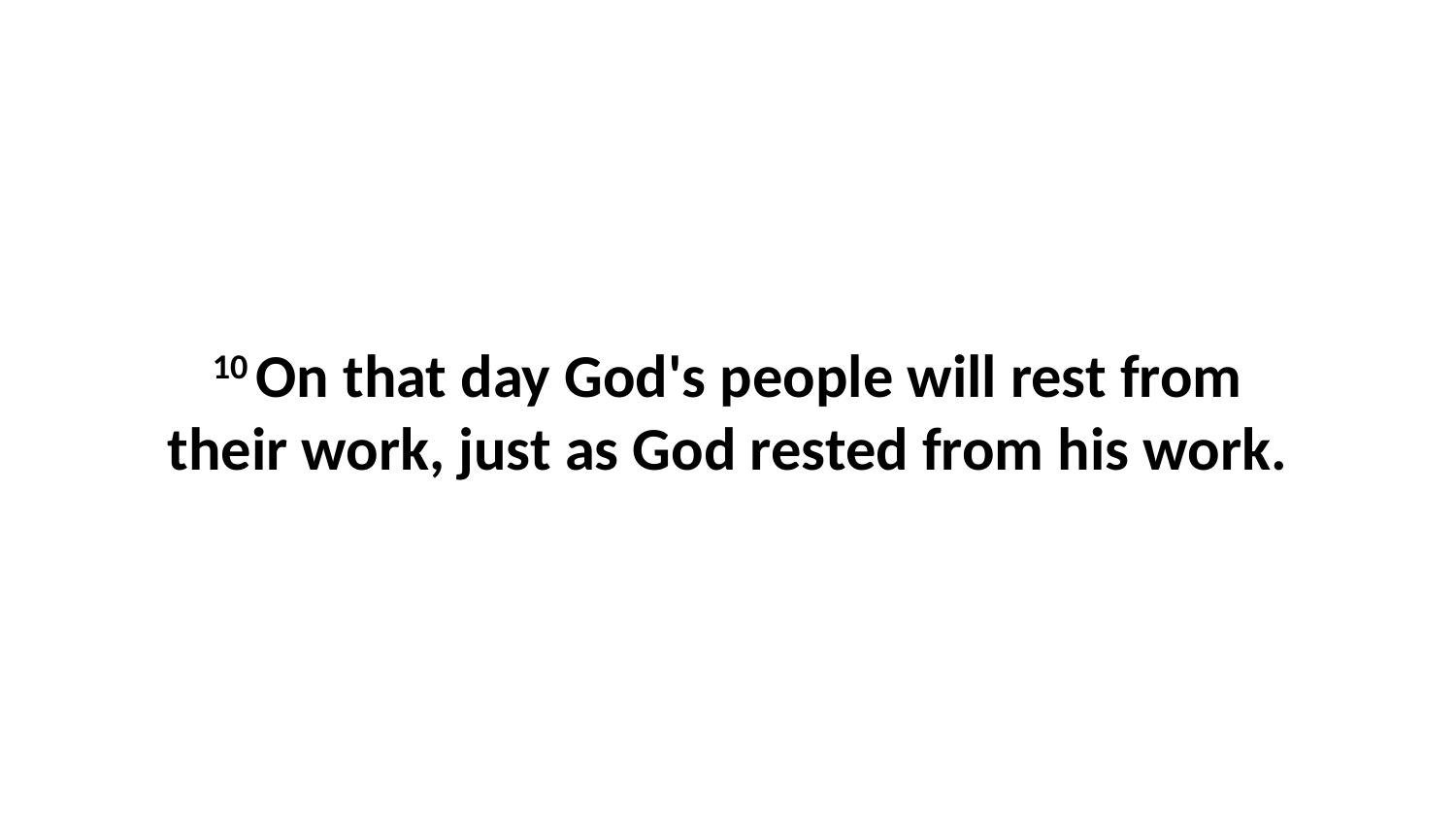

10 On that day God's people will rest from their work, just as God rested from his work.